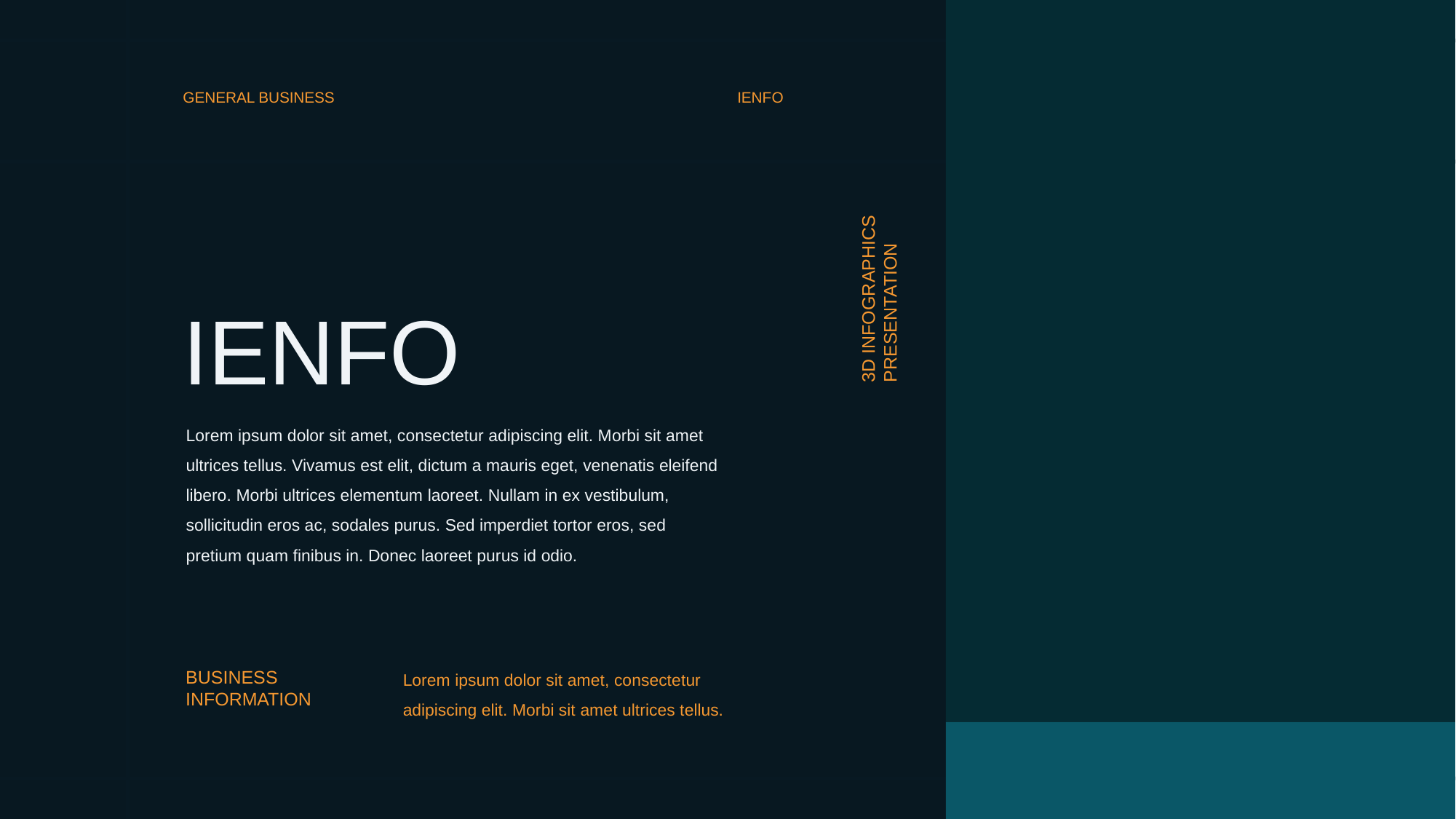

GENERAL BUSINESS
IENFO

3D INFOGRAPHICS
PRESENTATION
IENFO
Lorem ipsum dolor sit amet, consectetur adipiscing elit. Morbi sit amet ultrices tellus. Vivamus est elit, dictum a mauris eget, venenatis eleifend libero. Morbi ultrices elementum laoreet. Nullam in ex vestibulum, sollicitudin eros ac, sodales purus. Sed imperdiet tortor eros, sed pretium quam finibus in. Donec laoreet purus id odio.
Lorem ipsum dolor sit amet, consectetur adipiscing elit. Morbi sit amet ultrices tellus.
BUSINESS
INFORMATION